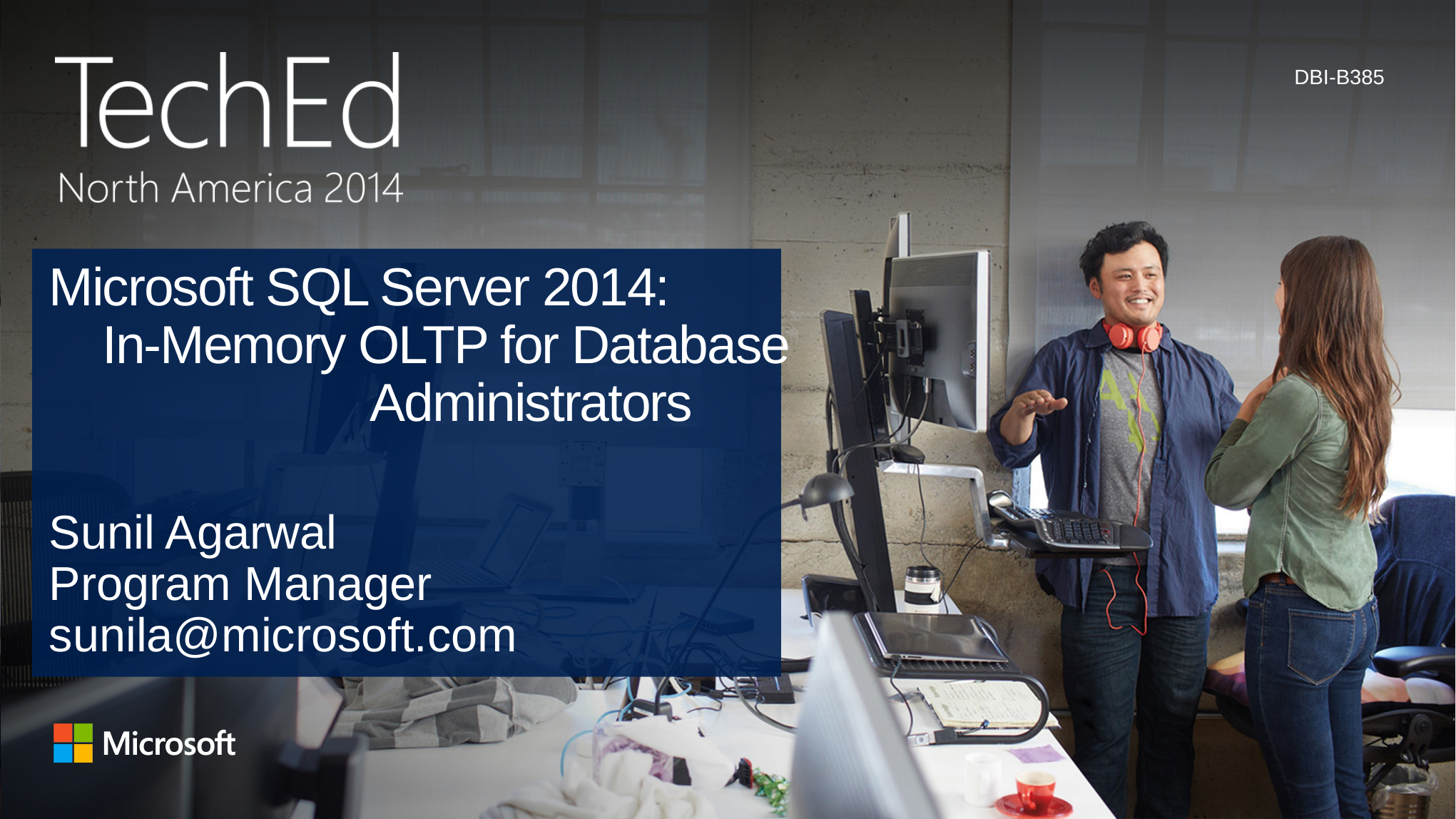

DBI-B385
# Microsoft SQL Server 2014: In-Memory OLTP for Database             		Administrators
Sunil Agarwal
Program Manager
sunila@microsoft.com